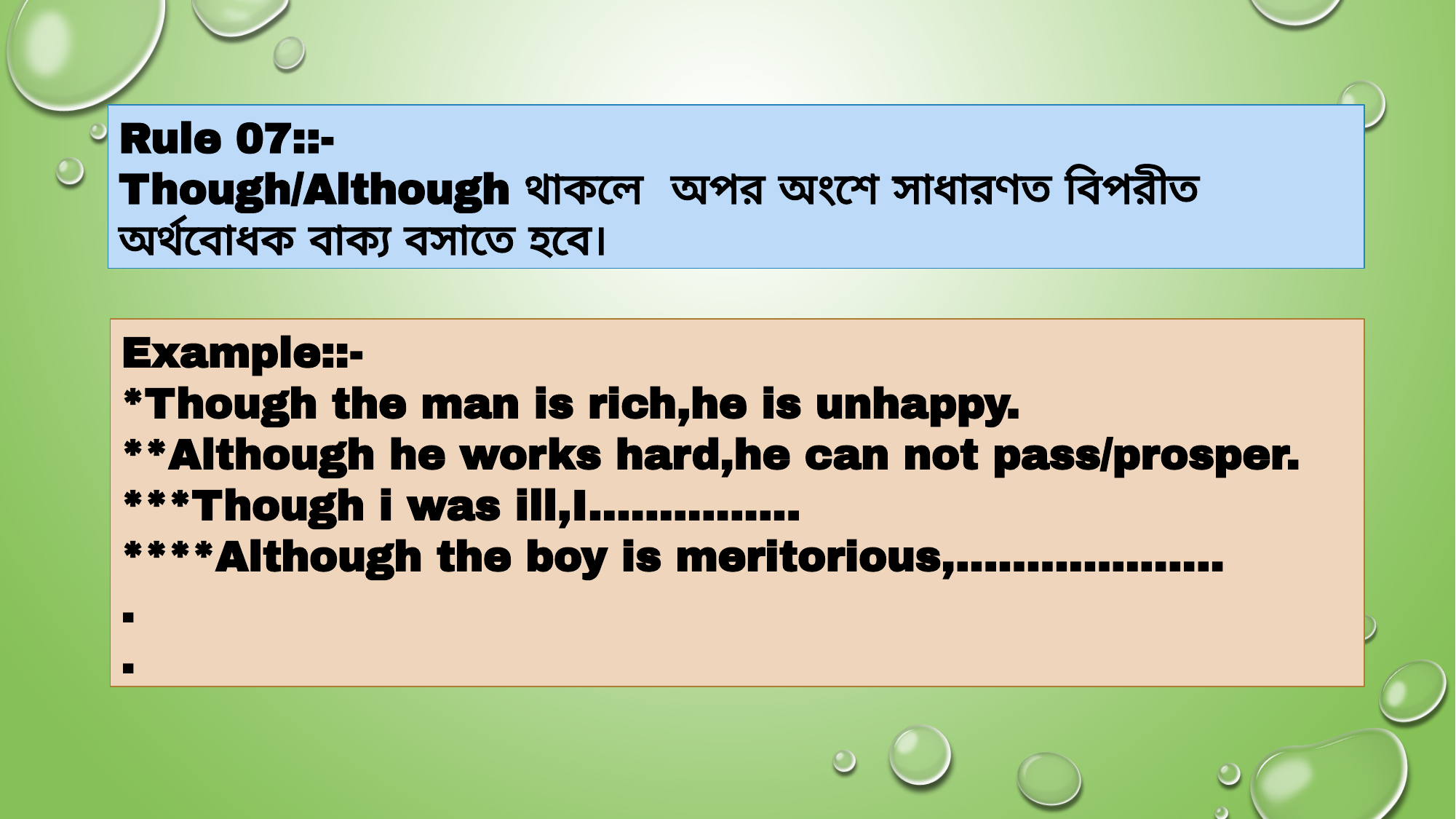

Rule 07::-
Though/Although থাকলে  অপর অংশে সাধারণত বিপরীত অর্থবোধক বাক্য বসাতে হবে।
Example::-
*Though the man is rich,he is unhappy.
**Although he works hard,he can not pass/prosper.
***Though i was ill,I...............
****Although the boy is meritorious,...................
.
.